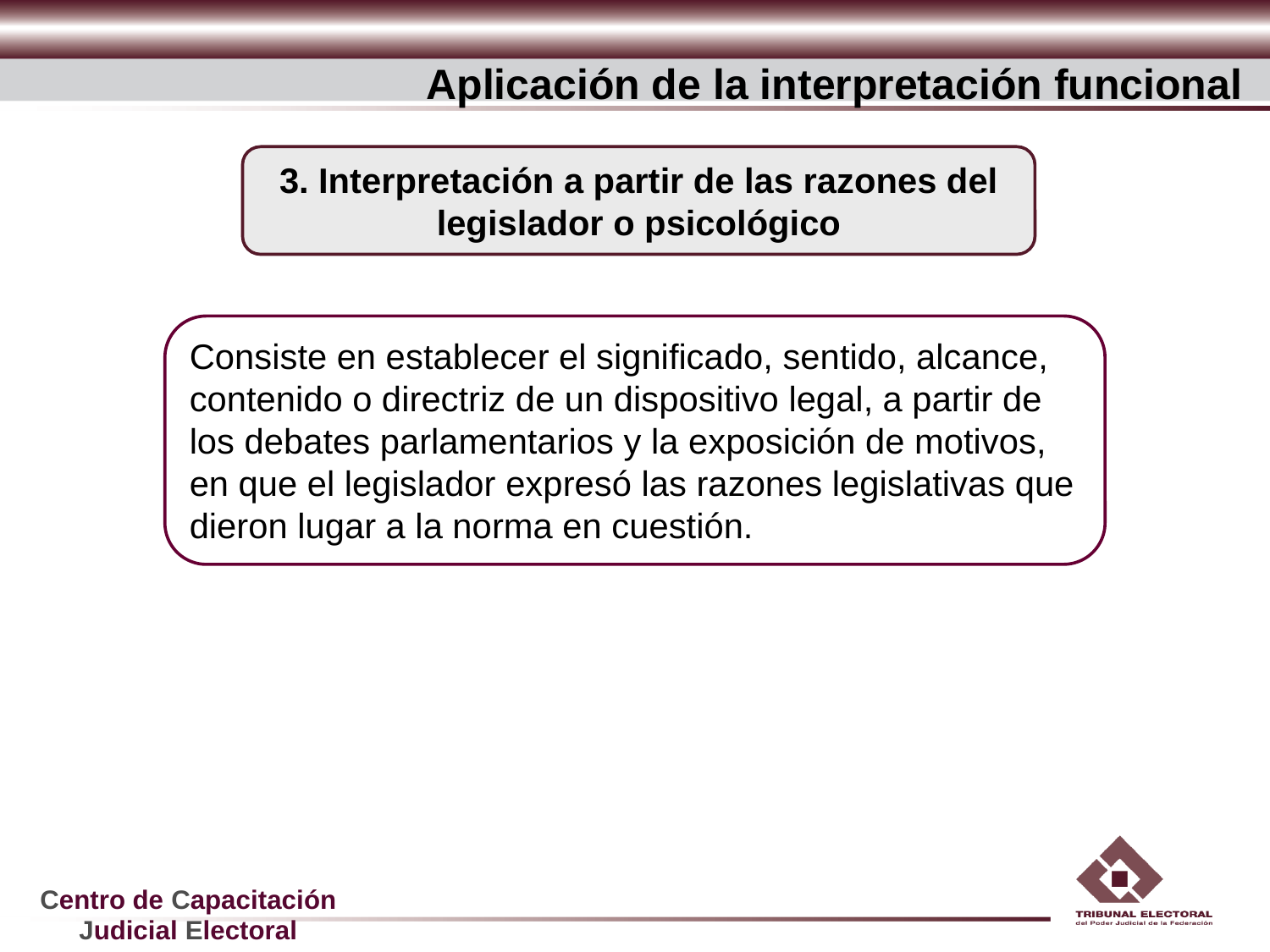

Aplicación de la interpretación funcional
3. Interpretación a partir de las razones del legislador o psicológico
Consiste en establecer el significado, sentido, alcance, contenido o directriz de un dispositivo legal, a partir de los debates parlamentarios y la exposición de motivos, en que el legislador expresó las razones legislativas que dieron lugar a la norma en cuestión.